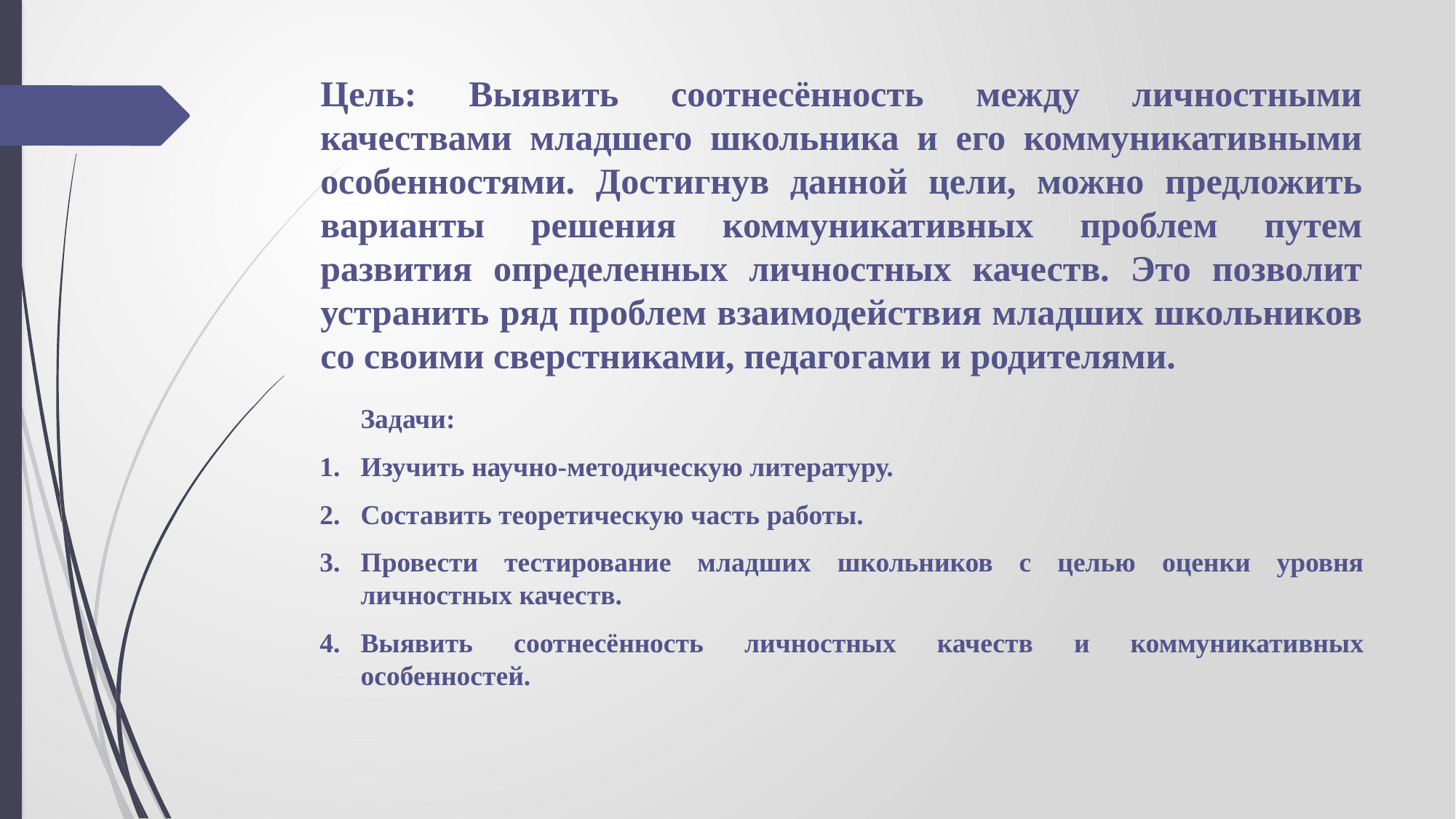

# Цель: Выявить соотнесённость между личностными качествами младшего школьника и его коммуникативными особенностями. Достигнув данной цели, можно предложить варианты решения коммуникативных проблем путем развития определенных личностных качеств. Это позволит устранить ряд проблем взаимодействия младших школьников со своими сверстниками, педагогами и родителями.
Задачи:
Изучить научно-методическую литературу.
Составить теоретическую часть работы.
Провести тестирование младших школьников с целью оценки уровня личностных качеств.
Выявить соотнесённость личностных качеств и коммуникативных особенностей.